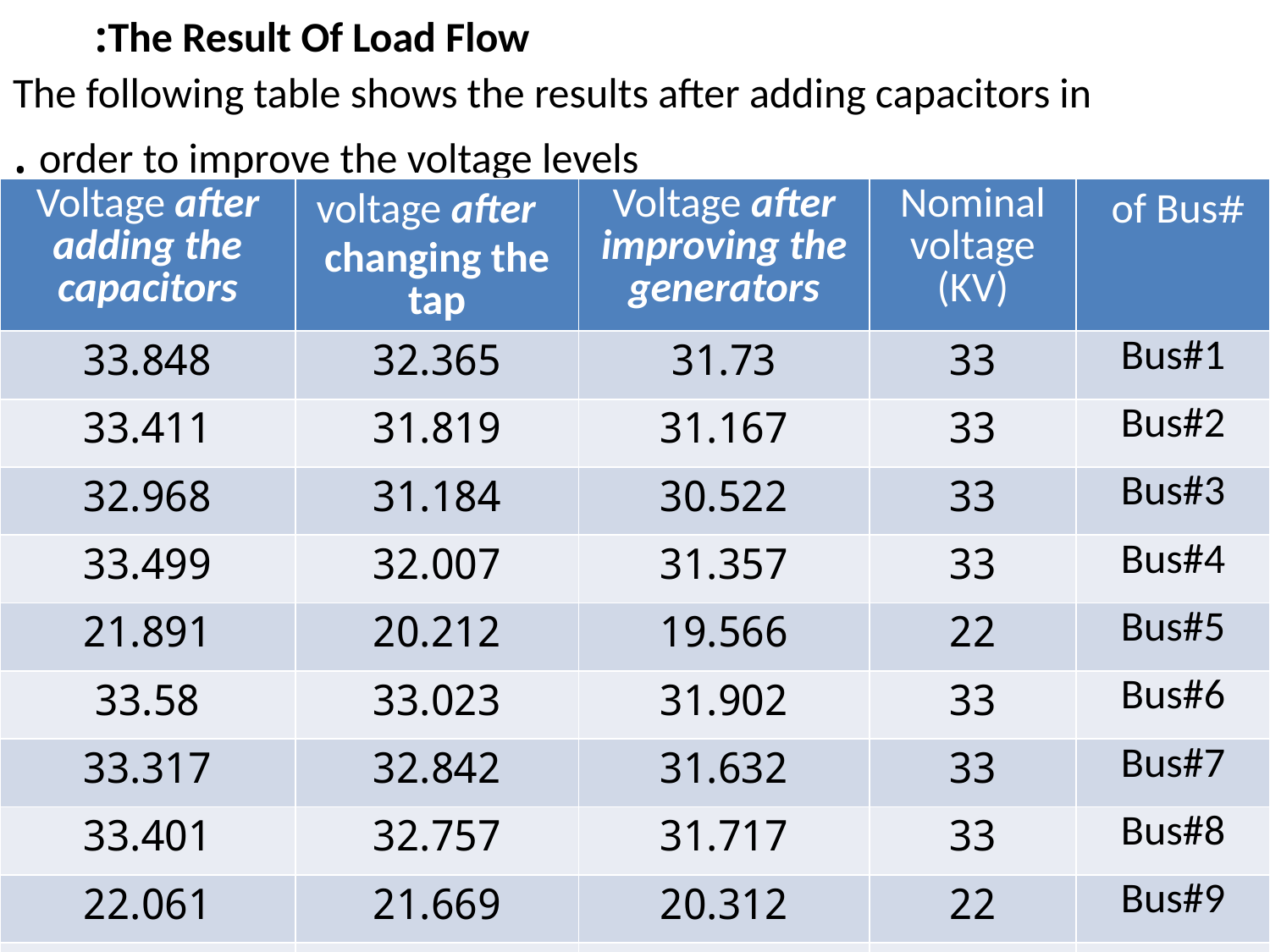

# The Result Of Load Flow:
The following table shows the results after adding capacitors in order to improve the voltage levels .

| Voltage after adding the capacitors | voltage after changing the tap | Voltage after improving the generators | Nominal voltage (KV) | #of Bus |
| --- | --- | --- | --- | --- |
| 33.848 | 32.365 | 31.73 | 33 | Bus#1 |
| 33.411 | 31.819 | 31.167 | 33 | Bus#2 |
| 32.968 | 31.184 | 30.522 | 33 | Bus#3 |
| 33.499 | 32.007 | 31.357 | 33 | Bus#4 |
| 21.891 | 20.212 | 19.566 | 22 | Bus#5 |
| 33.58 | 33.023 | 31.902 | 33 | Bus#6 |
| 33.317 | 32.842 | 31.632 | 33 | Bus#7 |
| 33.401 | 32.757 | 31.717 | 33 | Bus#8 |
| 22.061 | 21.669 | 20.312 | 22 | Bus#9 |
| 32.18 | 31.468 | 30.309 | 33 | Bus#10 |